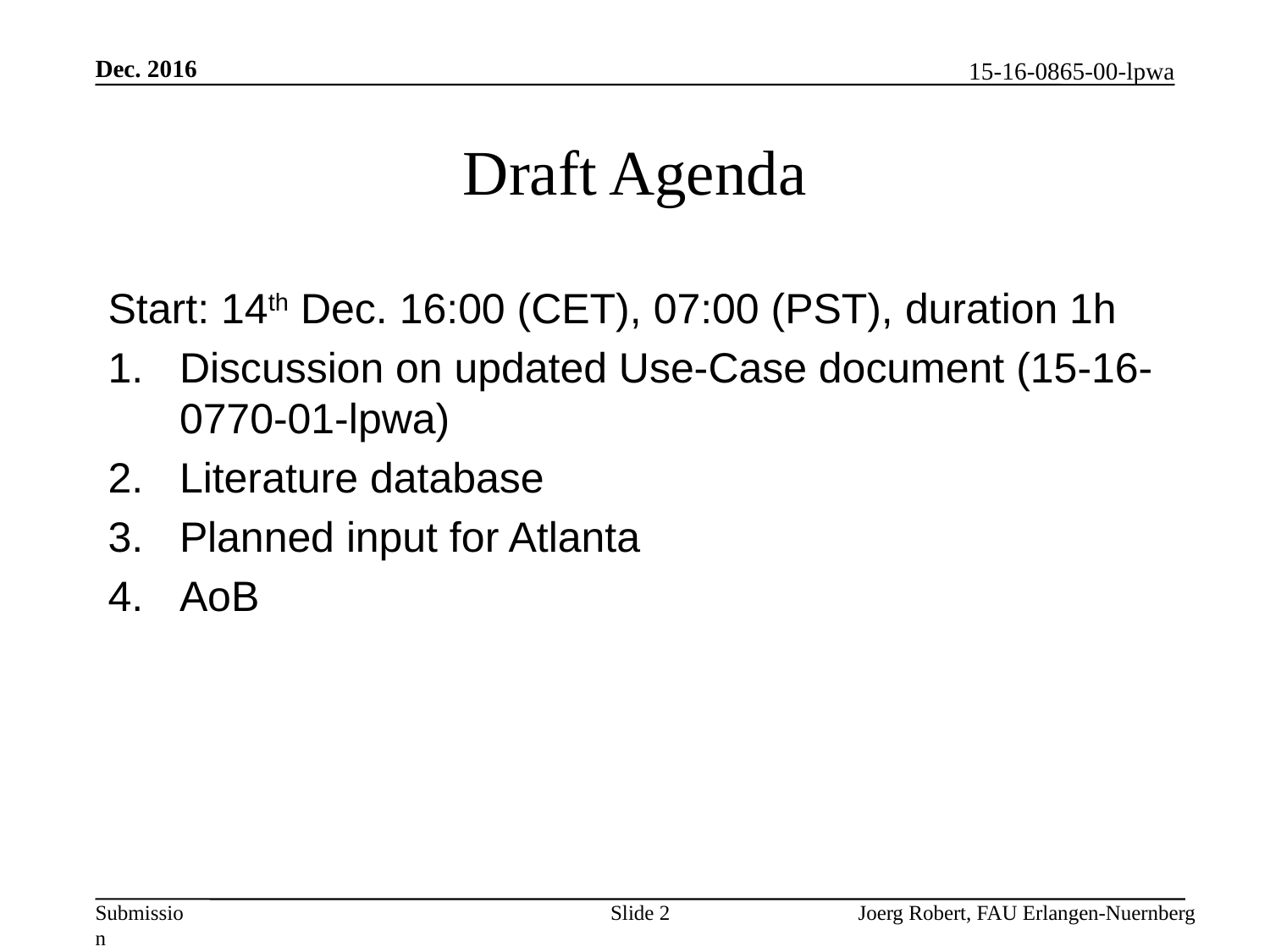

Dec. 2016
# Draft Agenda
Start: 14th Dec. 16:00 (CET), 07:00 (PST), duration 1h
Discussion on updated Use-Case document (15-16-0770-01-lpwa)
Literature database
Planned input for Atlanta
AoB
Slide 2
Joerg Robert, FAU Erlangen-Nuernberg